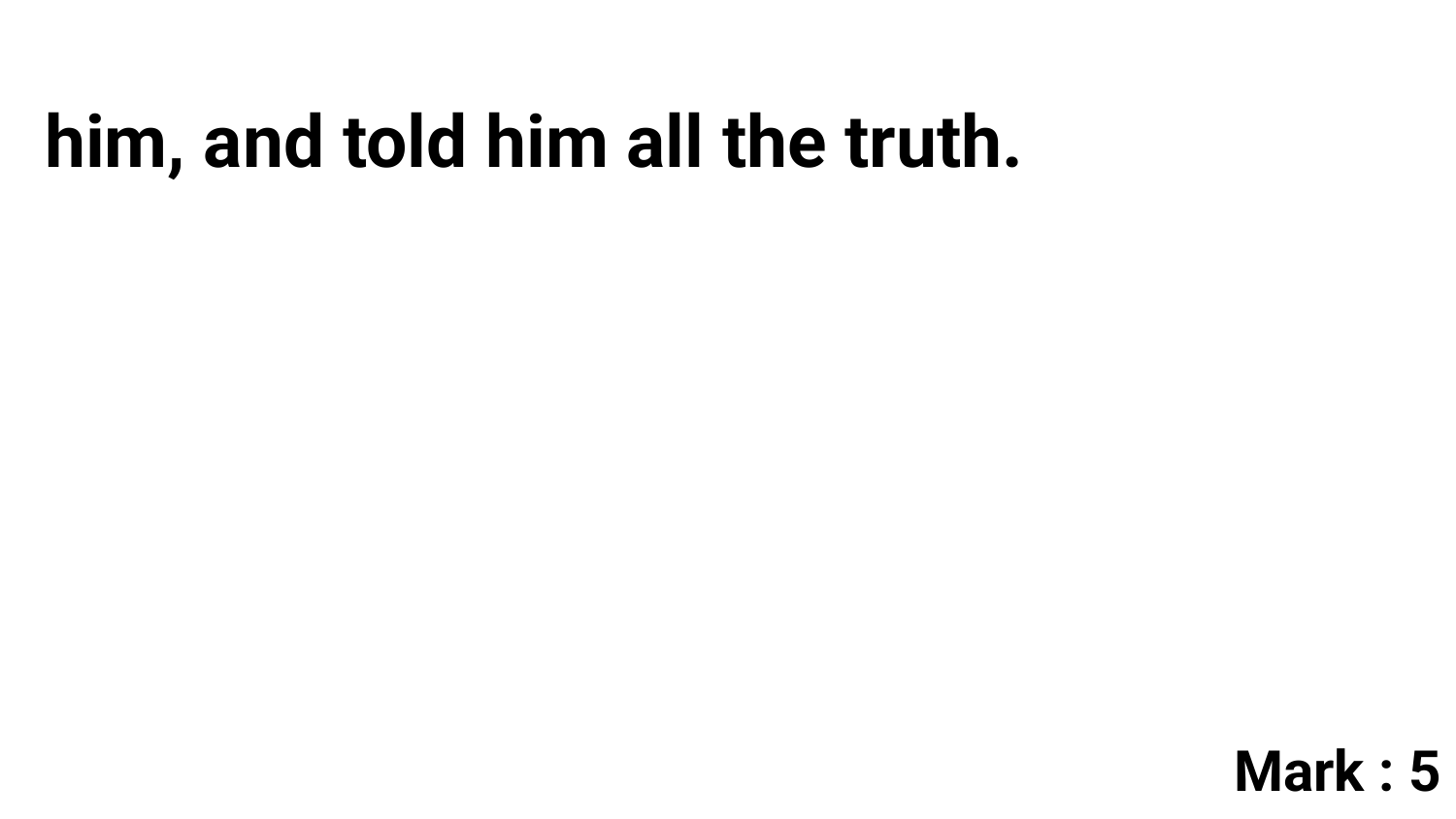

him, and told him all the truth.
Mark : 5